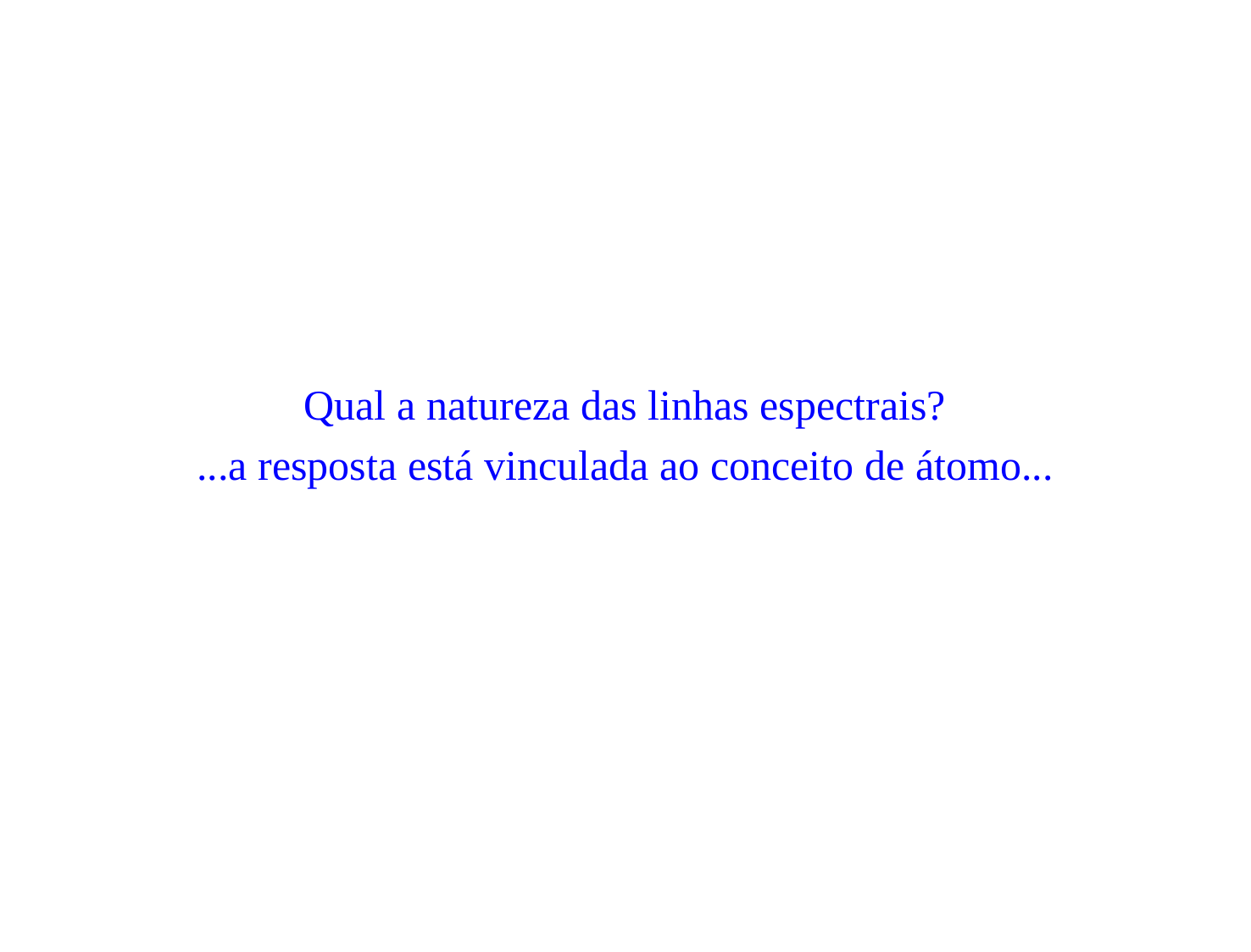

Qual a natureza das linhas espectrais?
...a resposta está vinculada ao conceito de átomo...